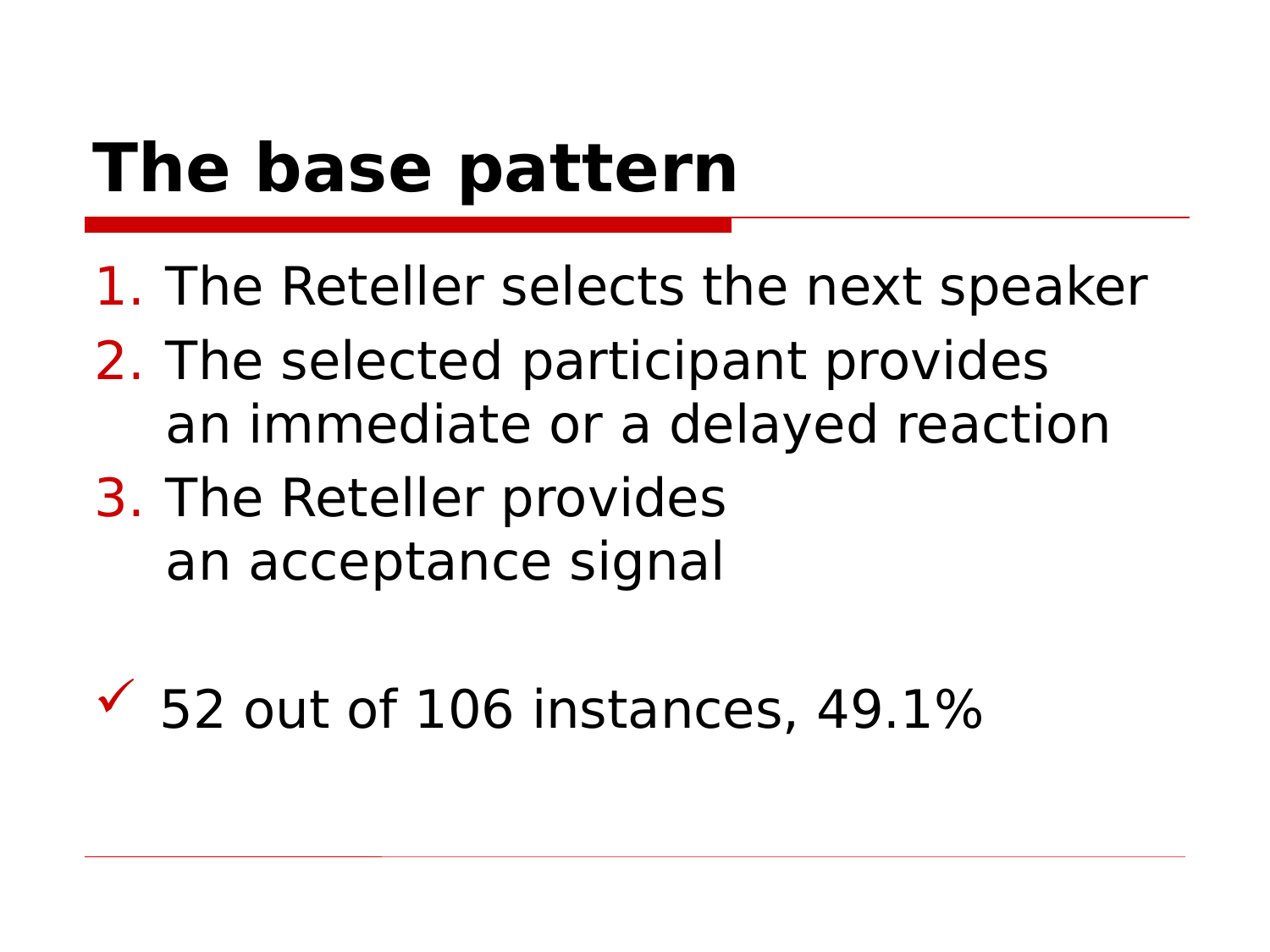

# The base pattern
The Reteller selects the next speaker
The selected participant provides
an immediate or a delayed reaction
The Reteller provides
an acceptance signal

52 out of 106 instances, 49.1%